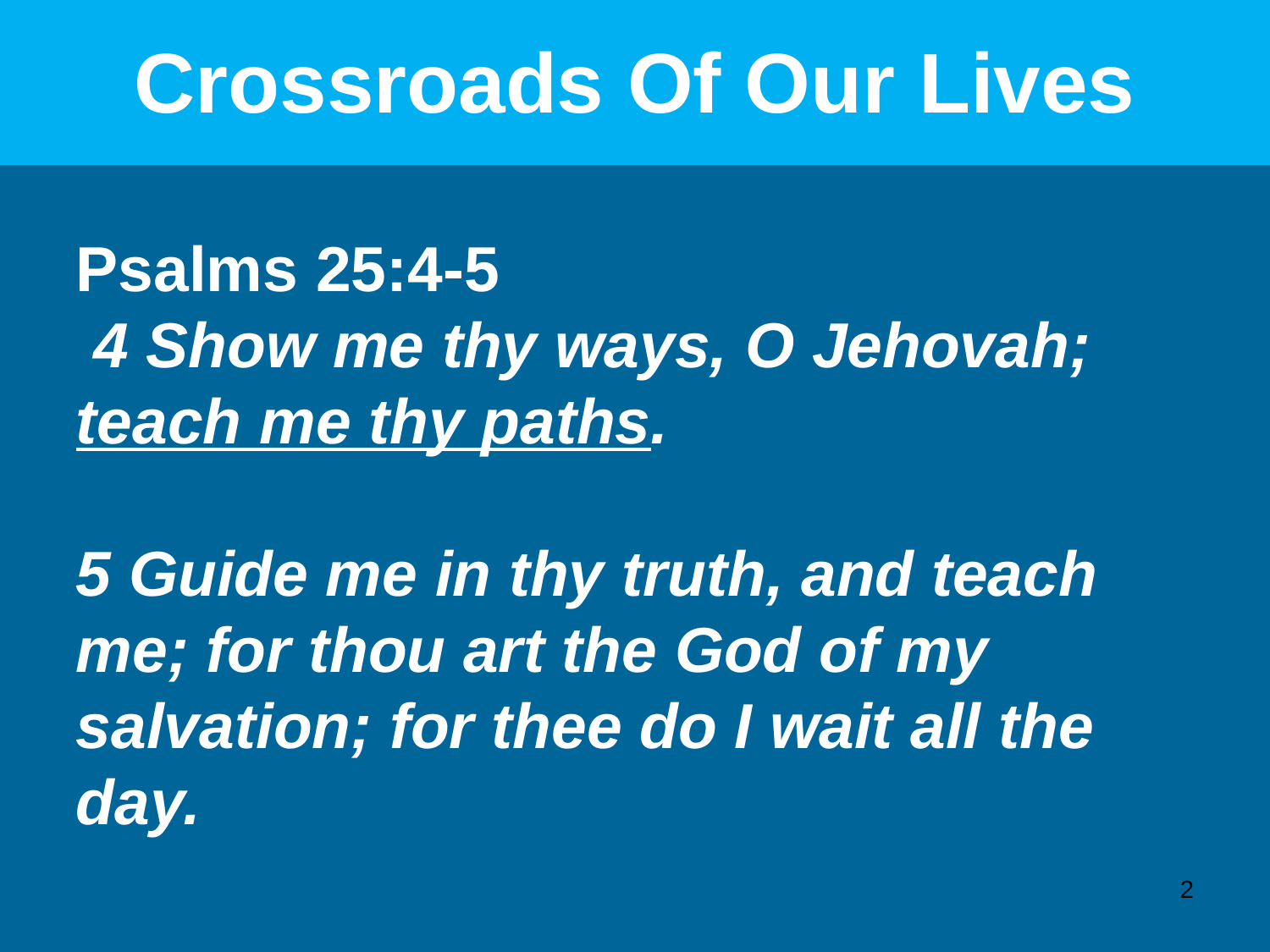

# Crossroads Of Our Lives
Psalms 25:4-5
 4 Show me thy ways, O Jehovah; teach me thy paths.

5 Guide me in thy truth, and teach me; for thou art the God of my salvation; for thee do I wait all the day.
2